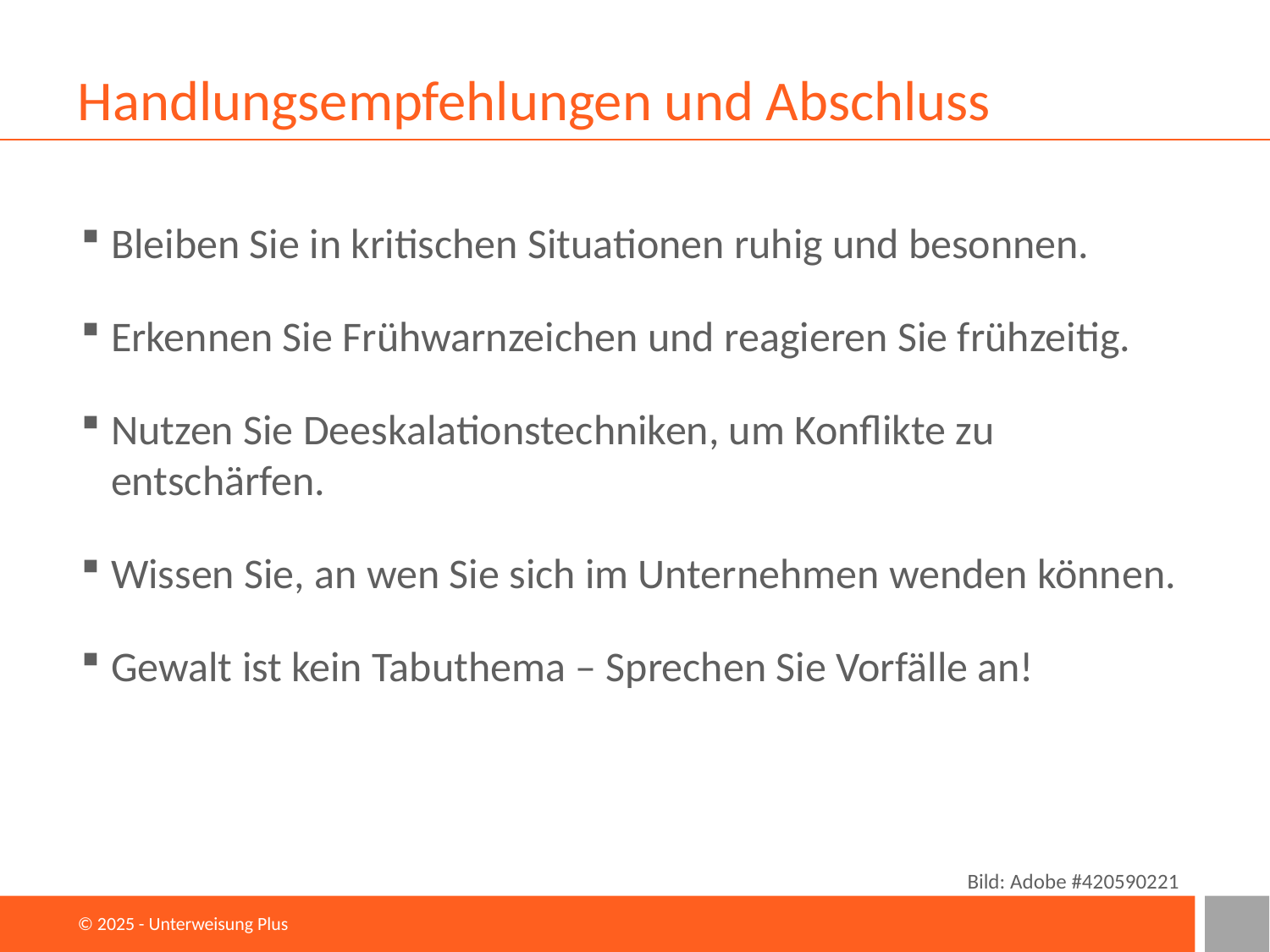

# Handlungsempfehlungen und Abschluss
Bleiben Sie in kritischen Situationen ruhig und besonnen.
Erkennen Sie Frühwarnzeichen und reagieren Sie frühzeitig.
Nutzen Sie Deeskalationstechniken, um Konflikte zu entschärfen.
Wissen Sie, an wen Sie sich im Unternehmen wenden können.
Gewalt ist kein Tabuthema – Sprechen Sie Vorfälle an!

Bild: Adobe #420590221
© 2025 - Unterweisung Plus